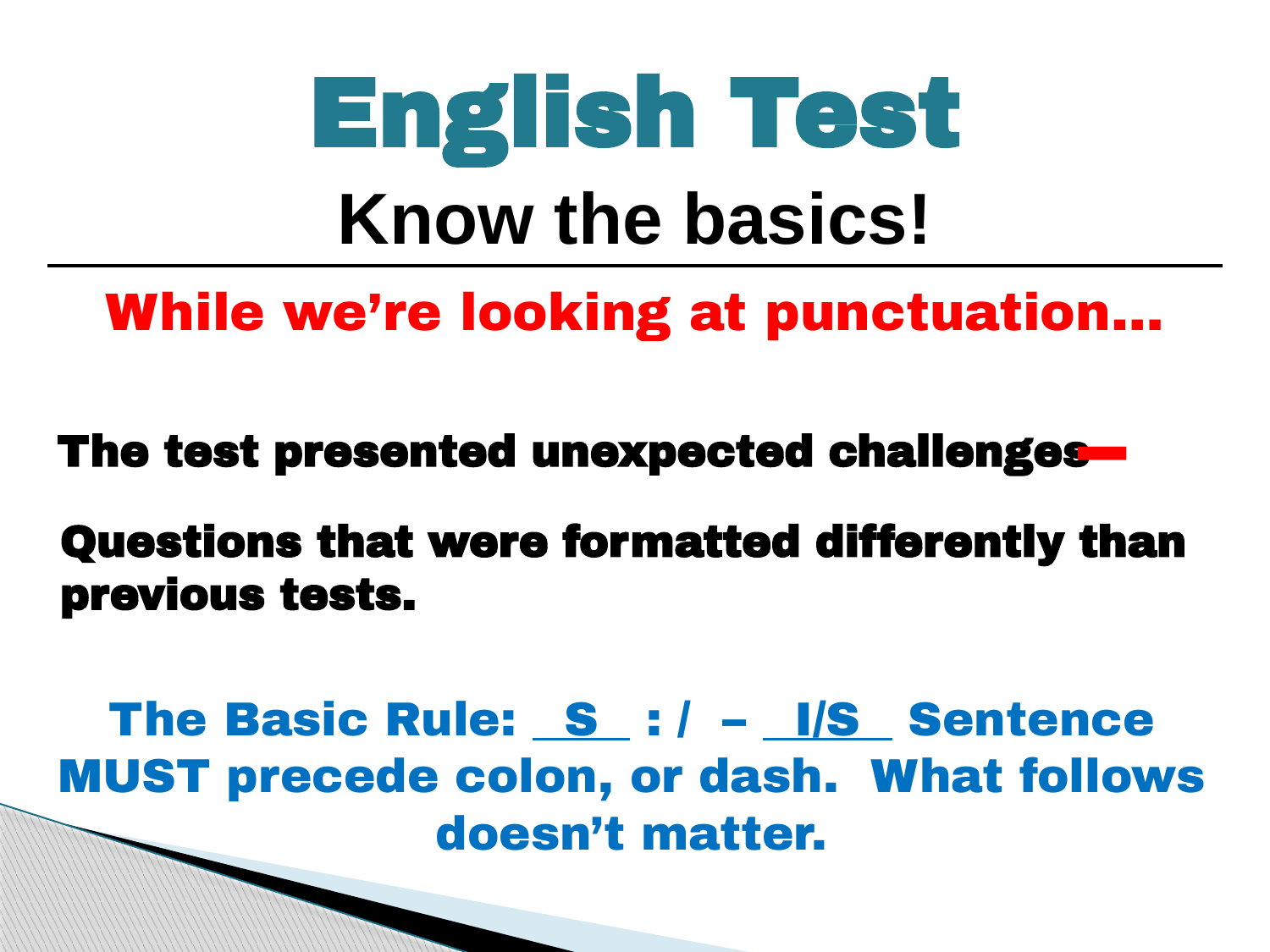

English Test
Know the basics!
While we’re looking at punctuation…
  –
The test presented unexpected challenges
Questions that were formatted differently than previous tests.
The Basic Rule:   S   : /  –   I/S   Sentence MUST precede colon, or dash.  What follows doesn’t matter.